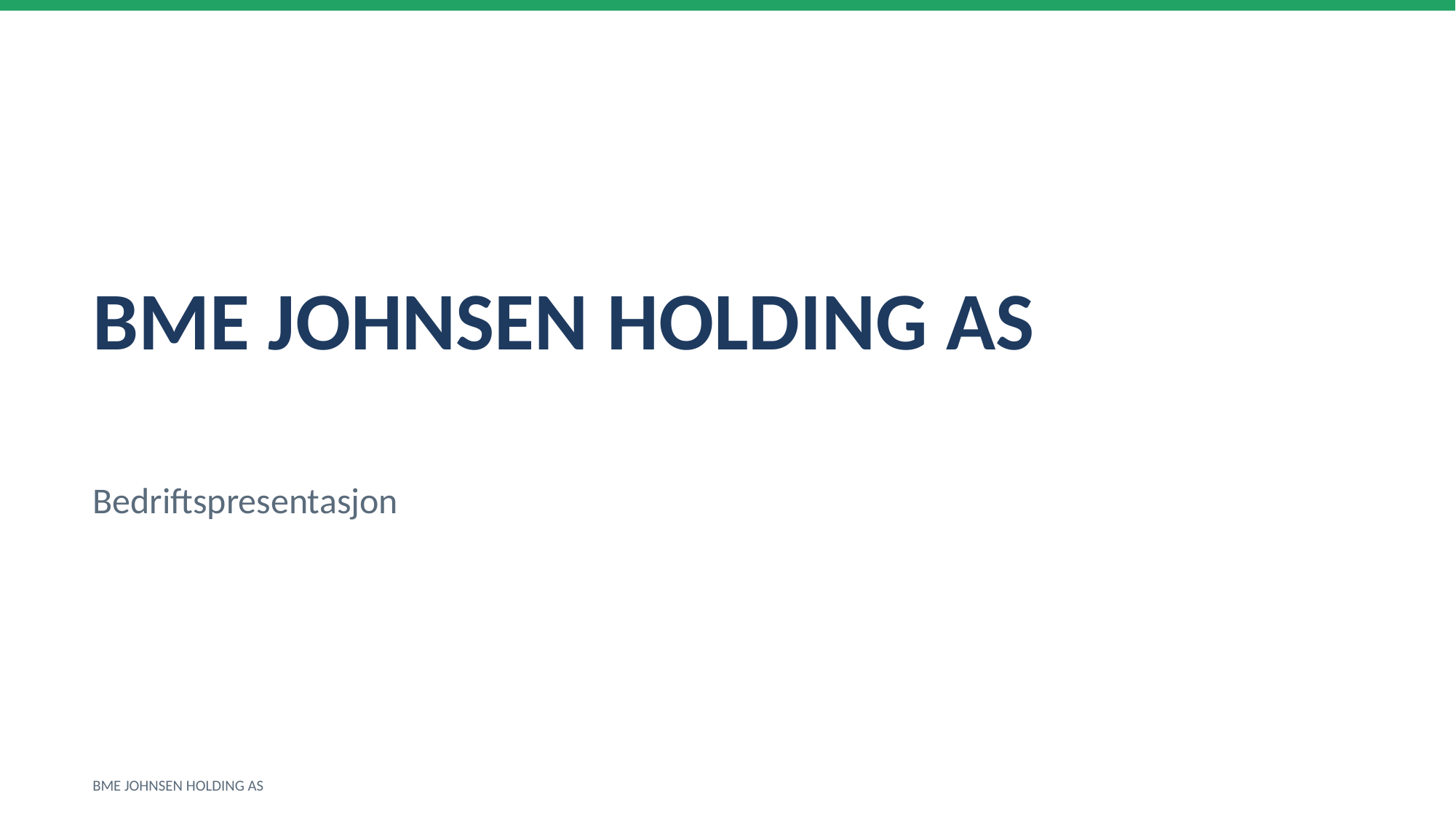

BME JOHNSEN HOLDING AS
Bedriftspresentasjon
BME JOHNSEN HOLDING AS